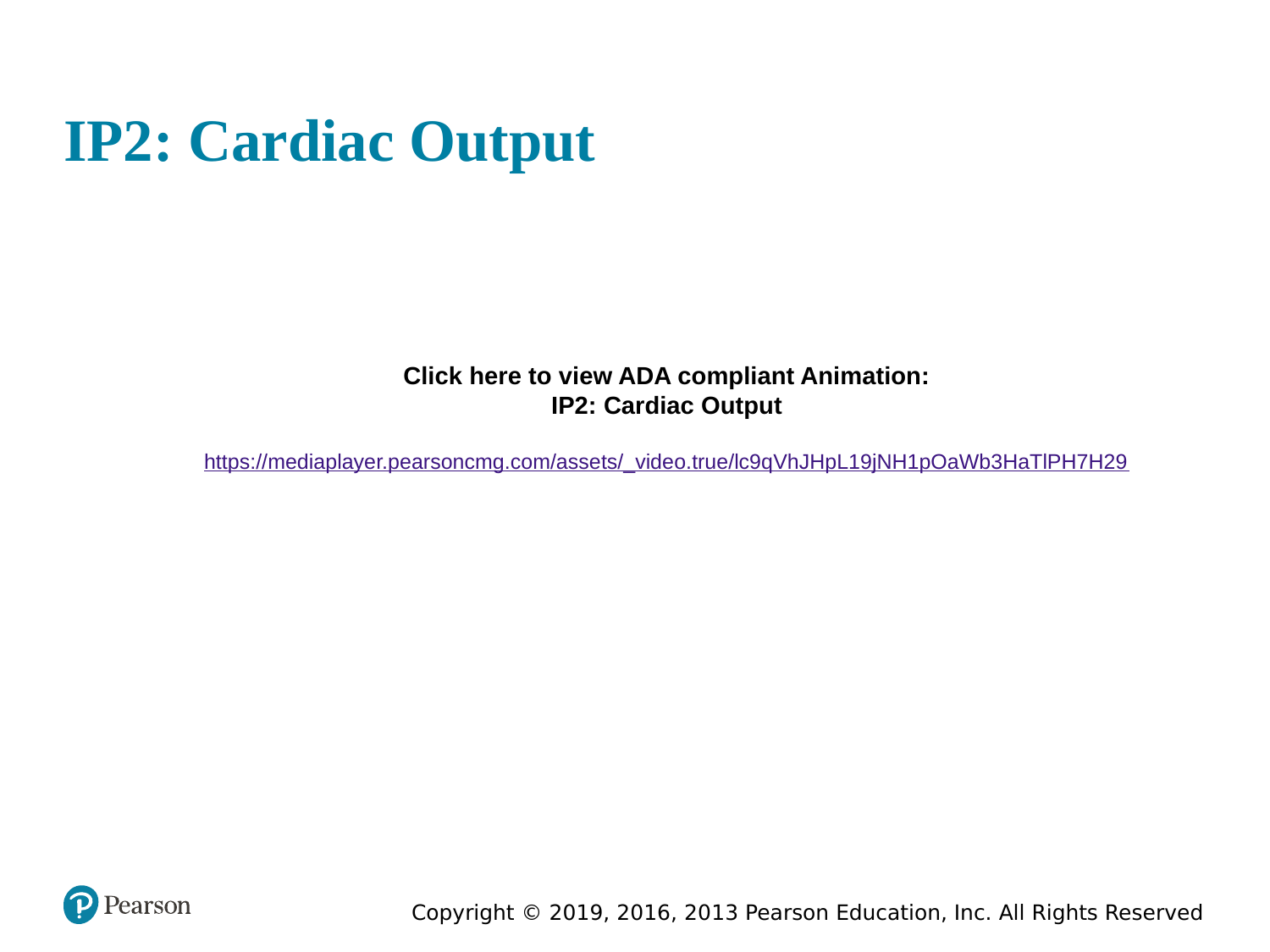

# IP2: Cardiac Output
Click here to view ADA compliant Animation:
IP2: Cardiac Output

https://mediaplayer.pearsoncmg.com/assets/_video.true/lc9qVhJHpL19jNH1pOaWb3HaTlPH7H29